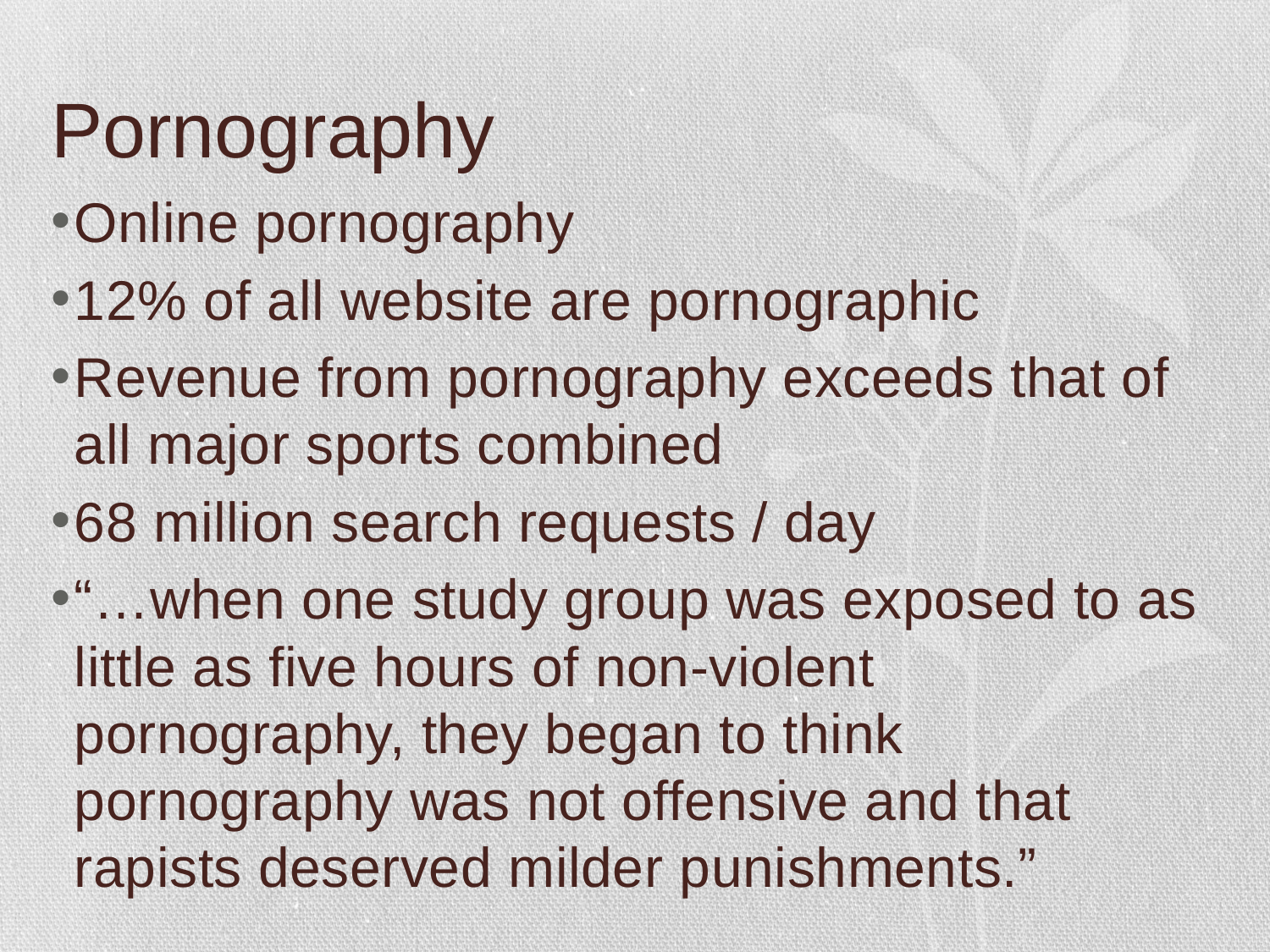

# Pornography
Online pornography
12% of all website are pornographic
Revenue from pornography exceeds that of all major sports combined
68 million search requests / day
“…when one study group was exposed to as little as five hours of non-violent pornography, they began to think pornography was not offensive and that rapists deserved milder punishments.”